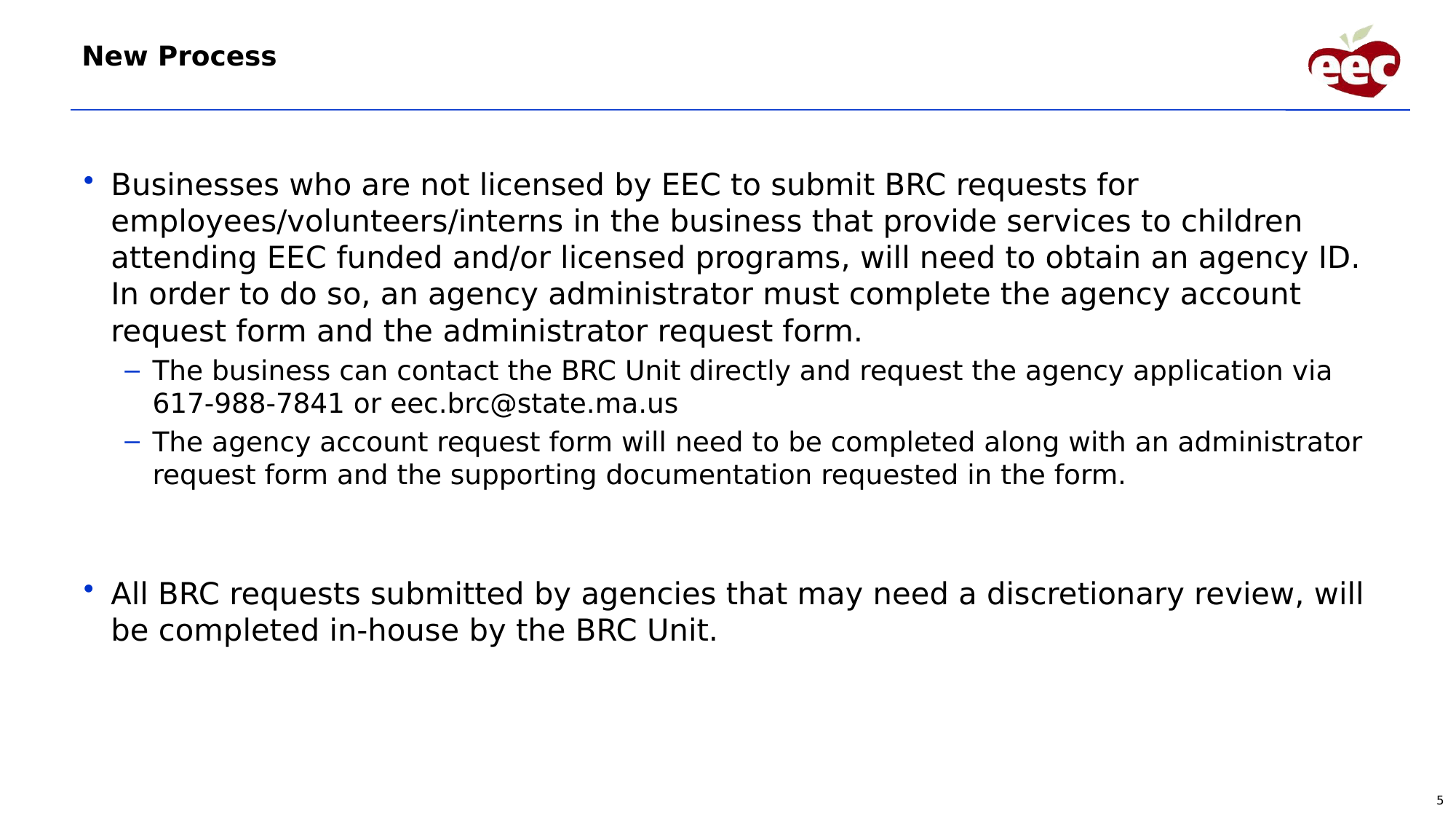

New Process
Businesses who are not licensed by EEC to submit BRC requests for employees/volunteers/interns in the business that provide services to children attending EEC funded and/or licensed programs, will need to obtain an agency ID. In order to do so, an agency administrator must complete the agency account request form and the administrator request form.
The business can contact the BRC Unit directly and request the agency application via 617-988-7841 or eec.brc@state.ma.us
The agency account request form will need to be completed along with an administrator request form and the supporting documentation requested in the form.

All BRC requests submitted by agencies that may need a discretionary review, will be completed in-house by the BRC Unit.

5